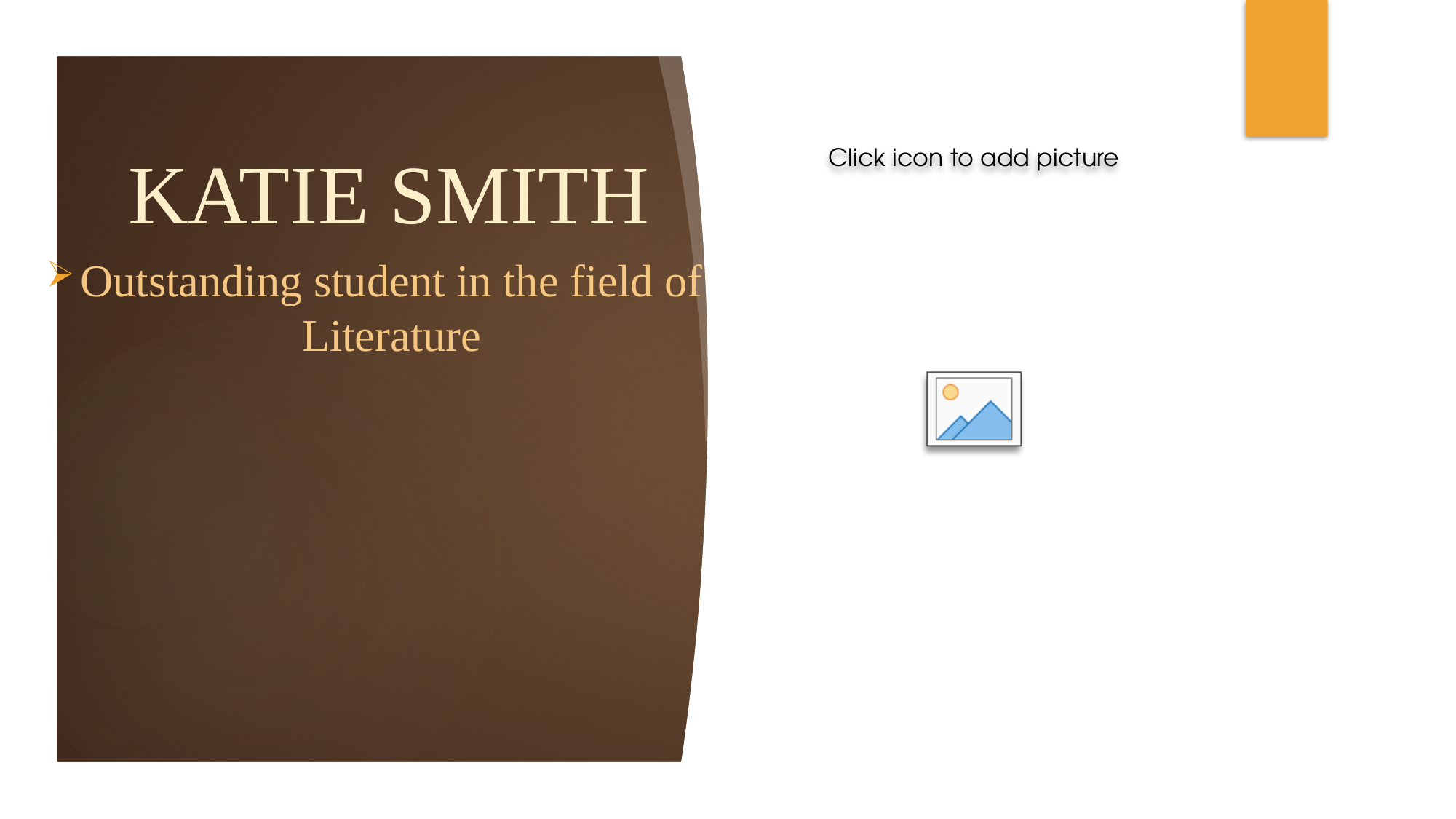

# KATIE SMITH

Outstanding student in the field of Literature